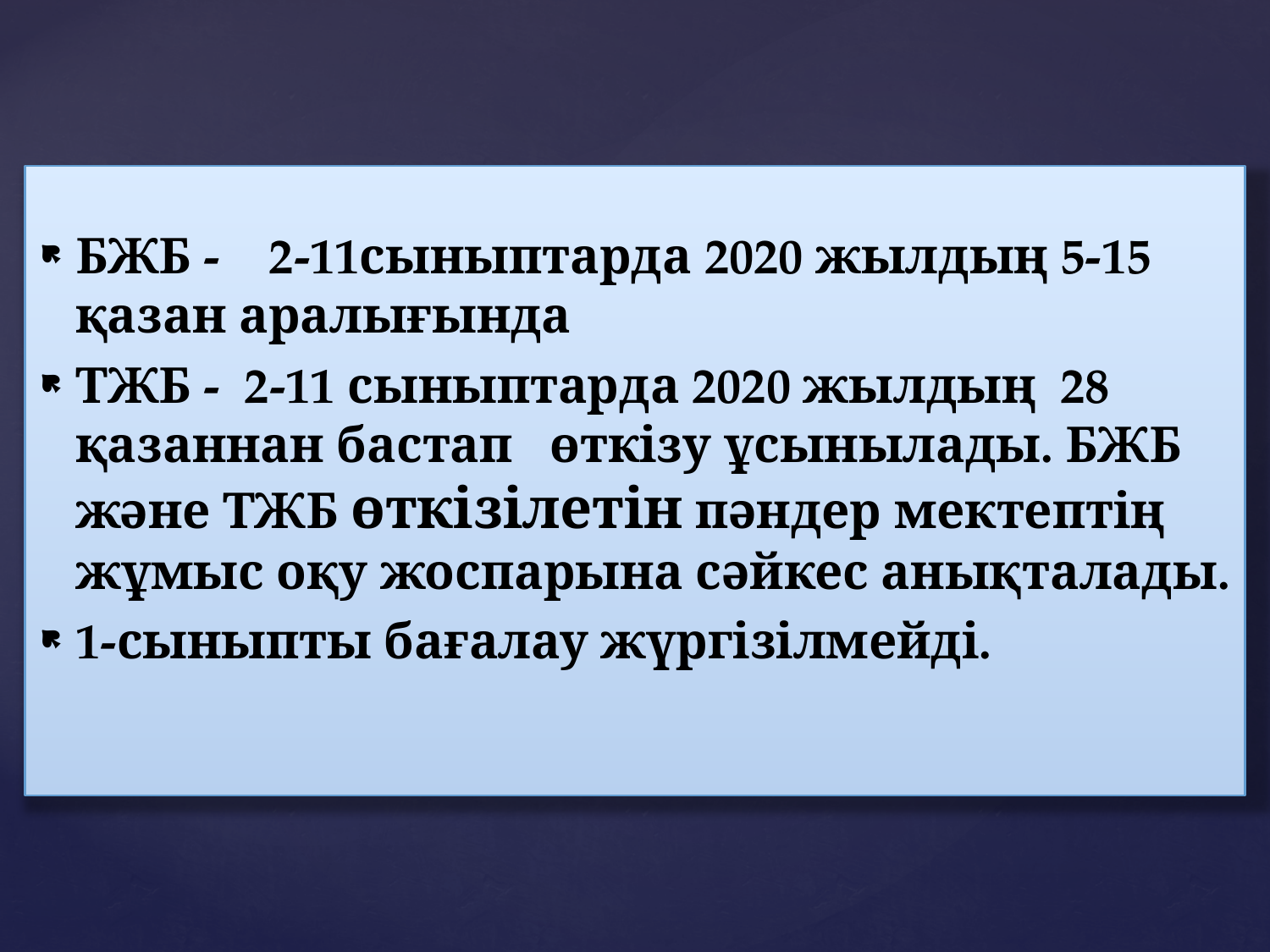

БЖБ -    2-11сыныптарда 2020 жылдың 5-15 қазан аралығында
ТЖБ -  2-11 сыныптарда 2020 жылдың  28 қазаннан бастап   өткізу ұсынылады. БЖБ және ТЖБ өткізілетін пәндер мектептің жұмыс оқу жоспарына сәйкес анықталады.
1-сыныпты бағалау жүргізілмейді.